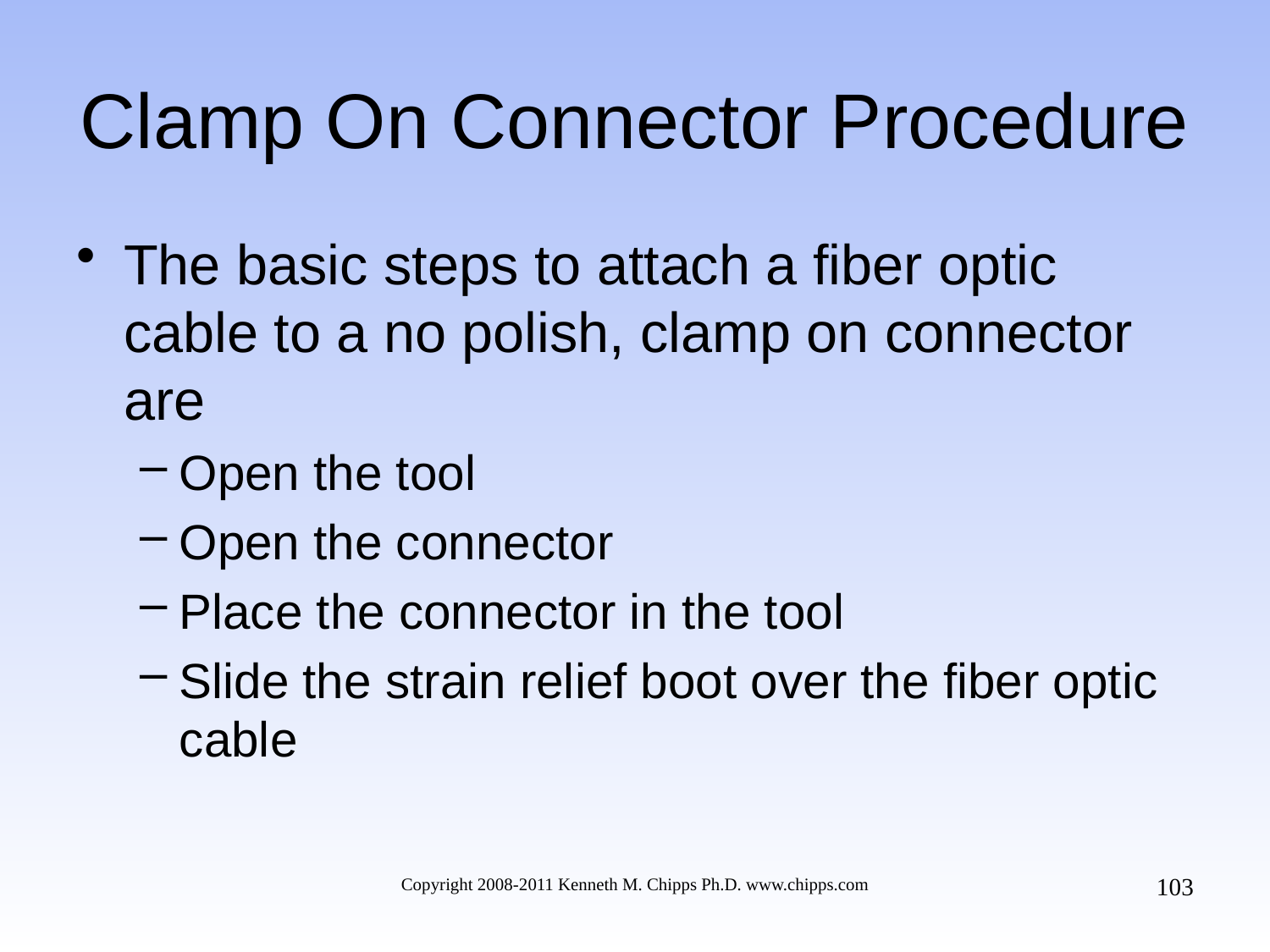

# Clamp On Connector Procedure
The basic steps to attach a fiber optic cable to a no polish, clamp on connector are
Open the tool
Open the connector
Place the connector in the tool
Slide the strain relief boot over the fiber optic cable
103
Copyright 2008-2011 Kenneth M. Chipps Ph.D. www.chipps.com